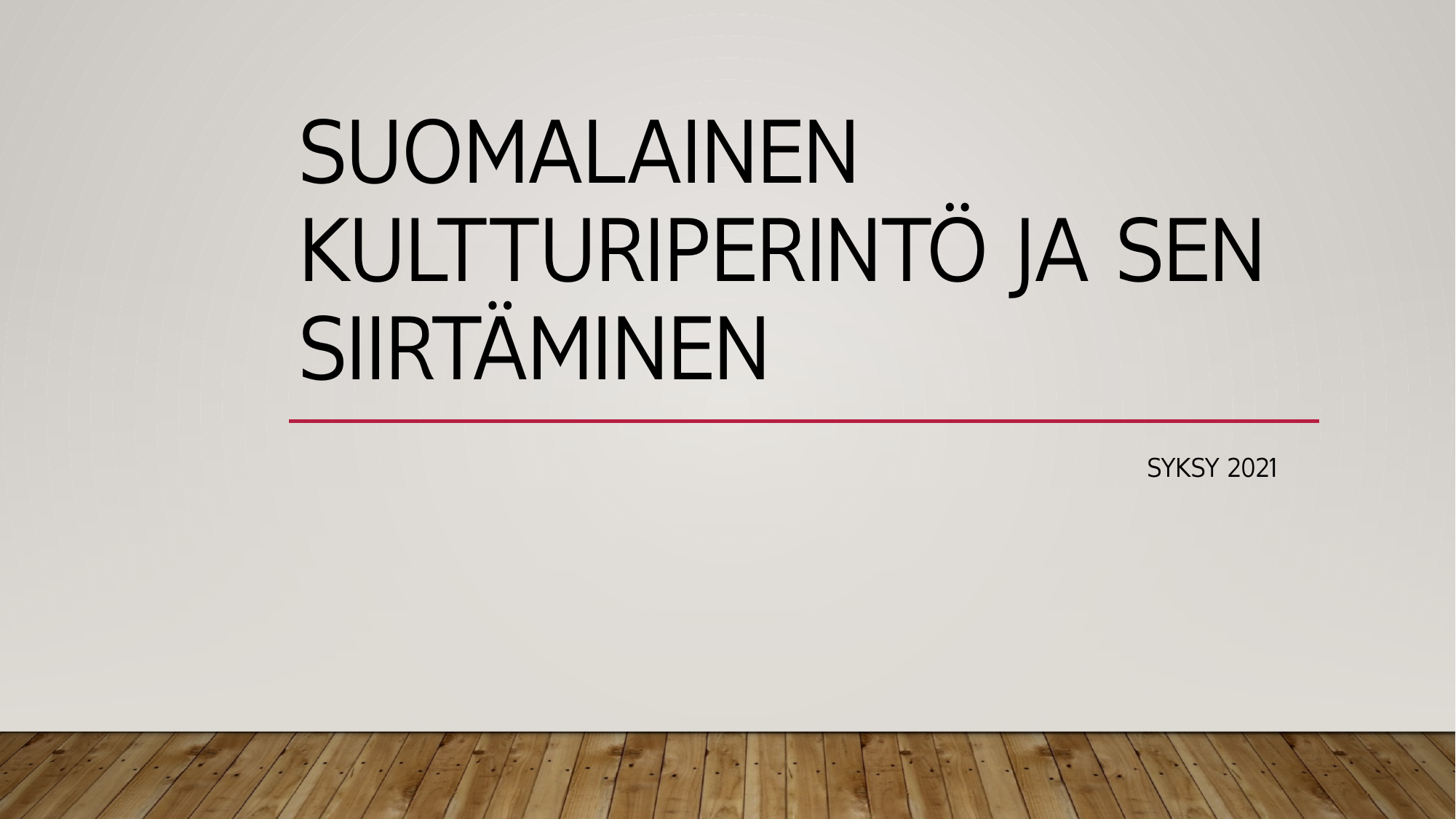

# SUOMALAINEN KULTTURIPERINTÖ JA SEN SIIRTÄMINEN
Syksy 2021